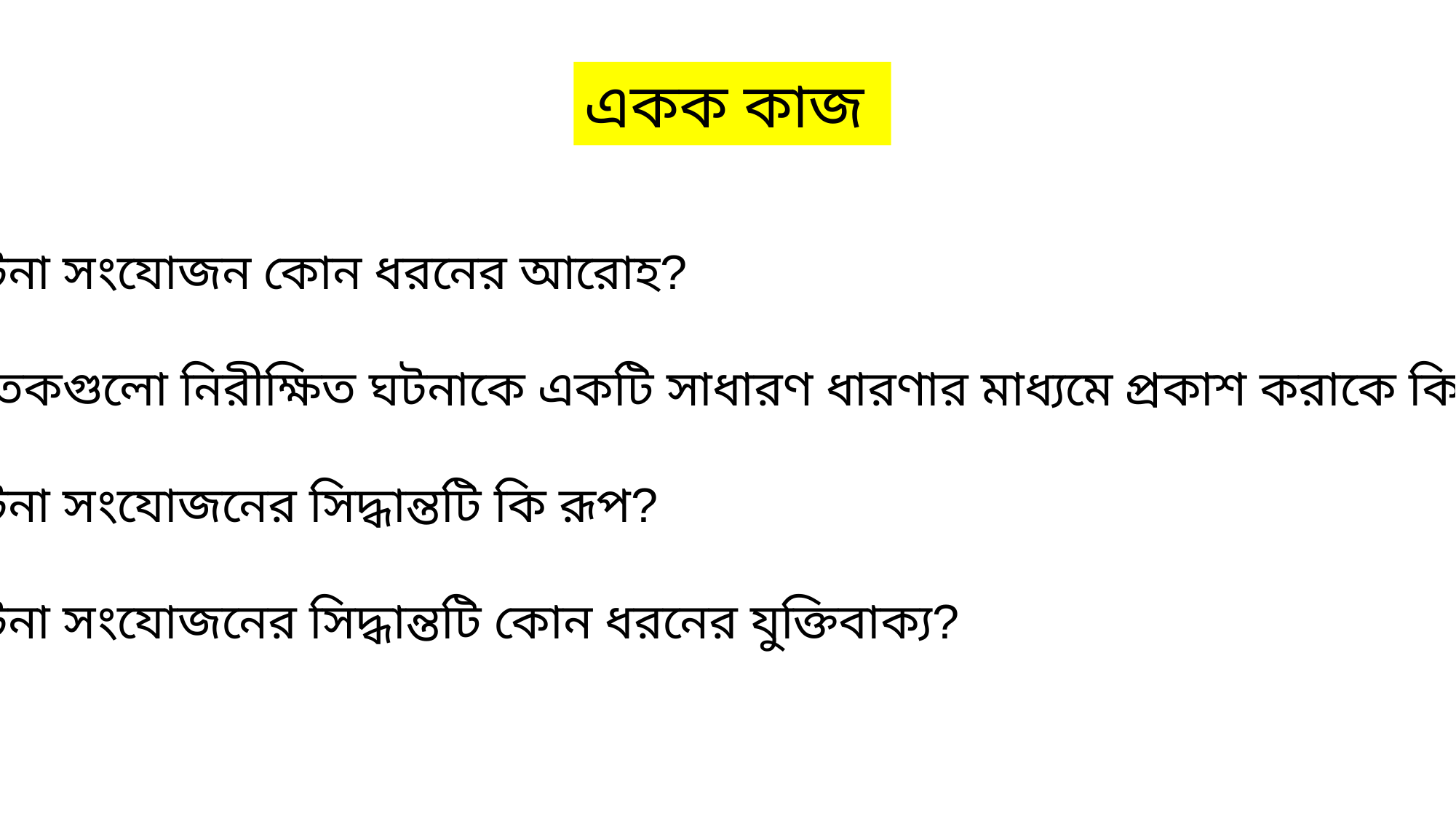

একক কাজ
১। ঘটনা সংযোজন কোন ধরনের আরোহ?

২। কতকগুলো নিরীক্ষিত ঘটনাকে একটি সাধারণ ধারণার মাধ্যমে প্রকাশ করাকে কি বলে?

৩। ঘটনা সংযোজনের সিদ্ধান্তটি কি রূপ?

৪। ঘটনা সংযোজনের সিদ্ধান্তটি কোন ধরনের যুক্তিবাক্য?